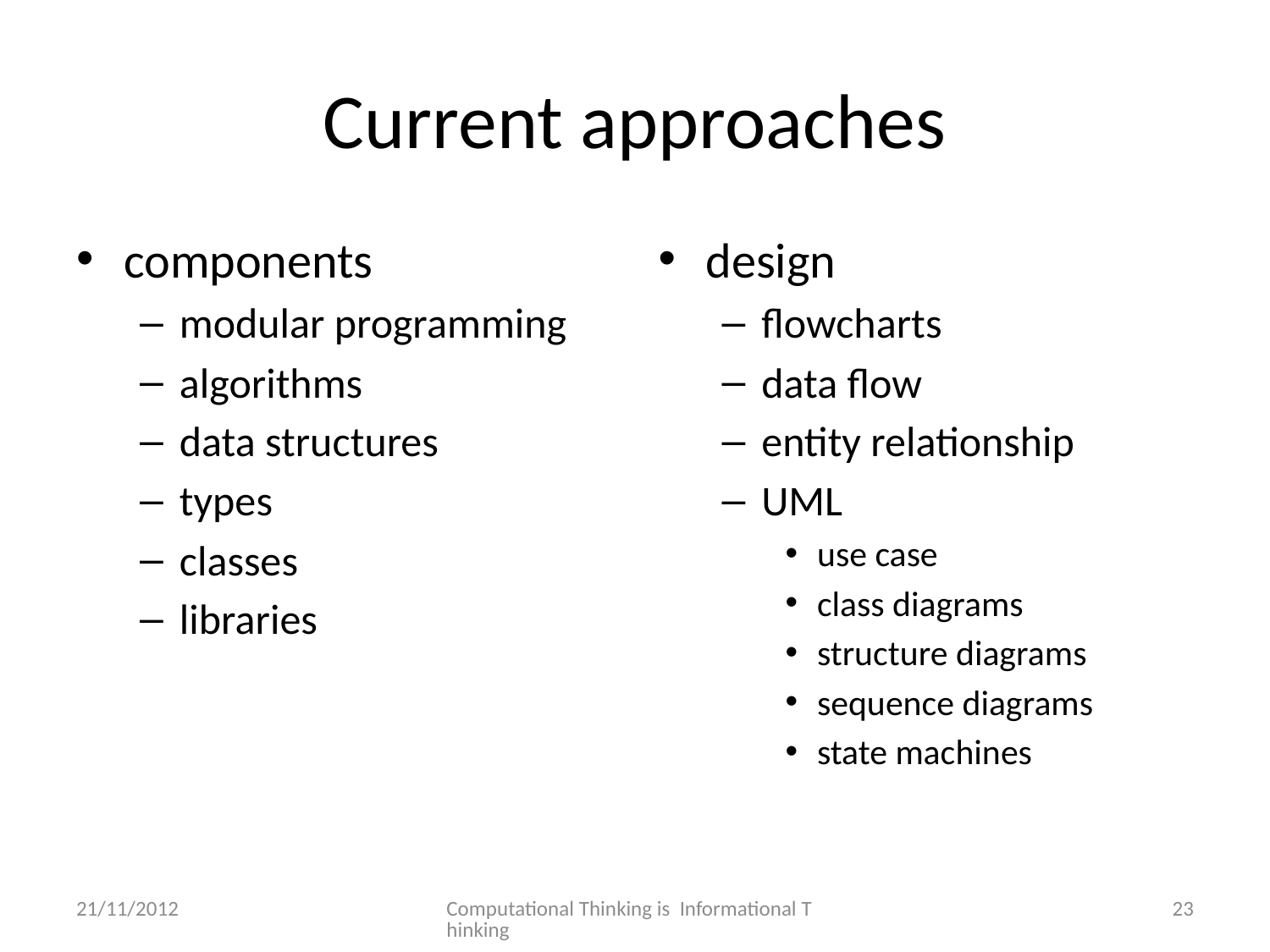

# Current approaches
components
modular programming
algorithms
data structures
types
classes
libraries

design
flowcharts
data flow
entity relationship
UML
use case
class diagrams
structure diagrams
sequence diagrams
state machines

21/11/2012
Computational Thinking is  Informational Thinking
23